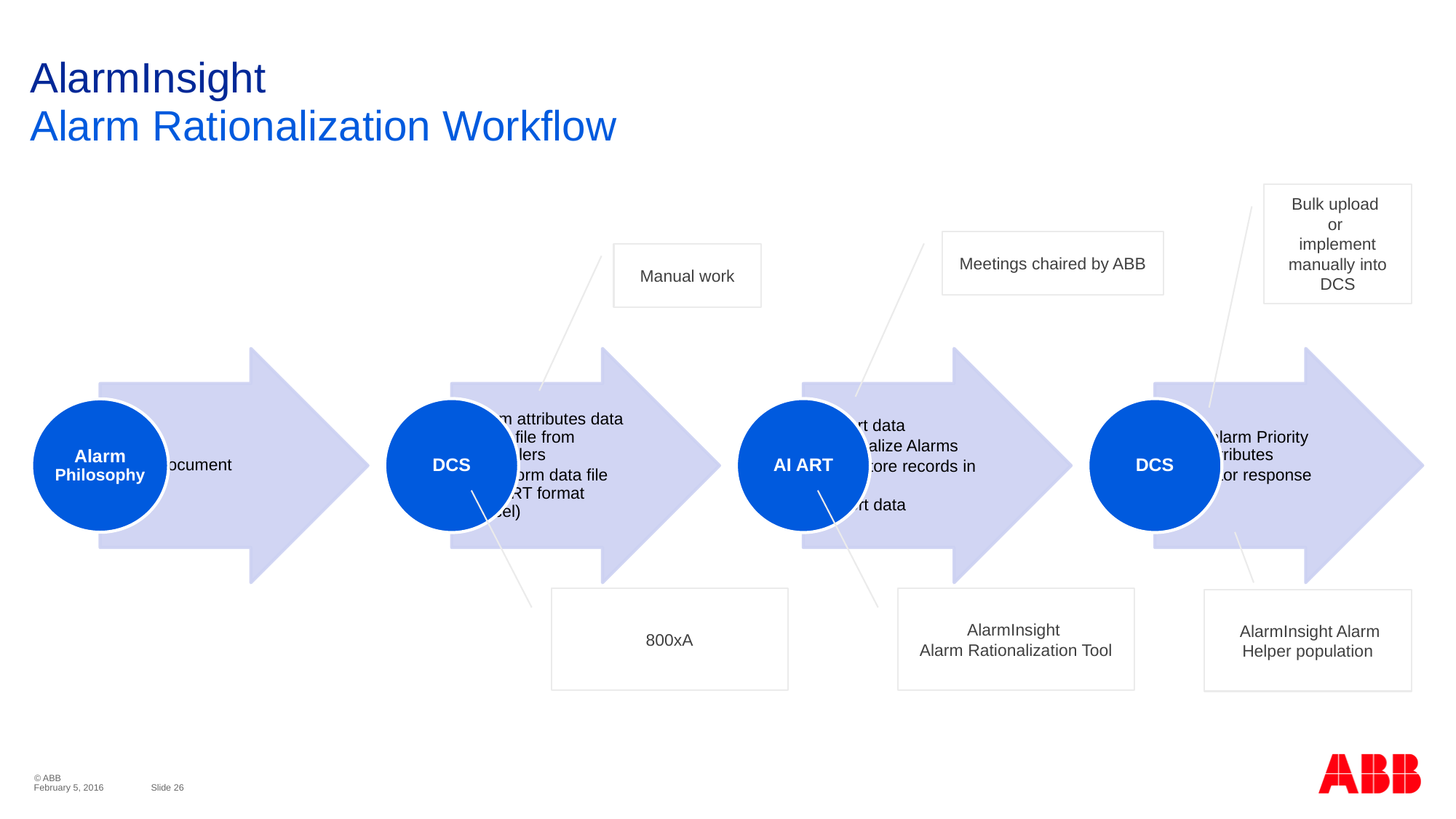

# AlarmInsight
Alarm Rationalization Workflow
Bulk upload
or
implement manually into DCS
Document
Alarm Philosophy
Alarm attributes data dump file from controllers
Transform data file into ART format (Excel)
DCS
Import data
Rationalize Alarms
MoC/store records in DB
Export data
AI ART
New alarm Priority and attributes
Operator response texts
DCS
Meetings chaired by ABB
Manual work
800xA
AlarmInsight
Alarm Rationalization Tool
 AlarmInsight Alarm Helper population